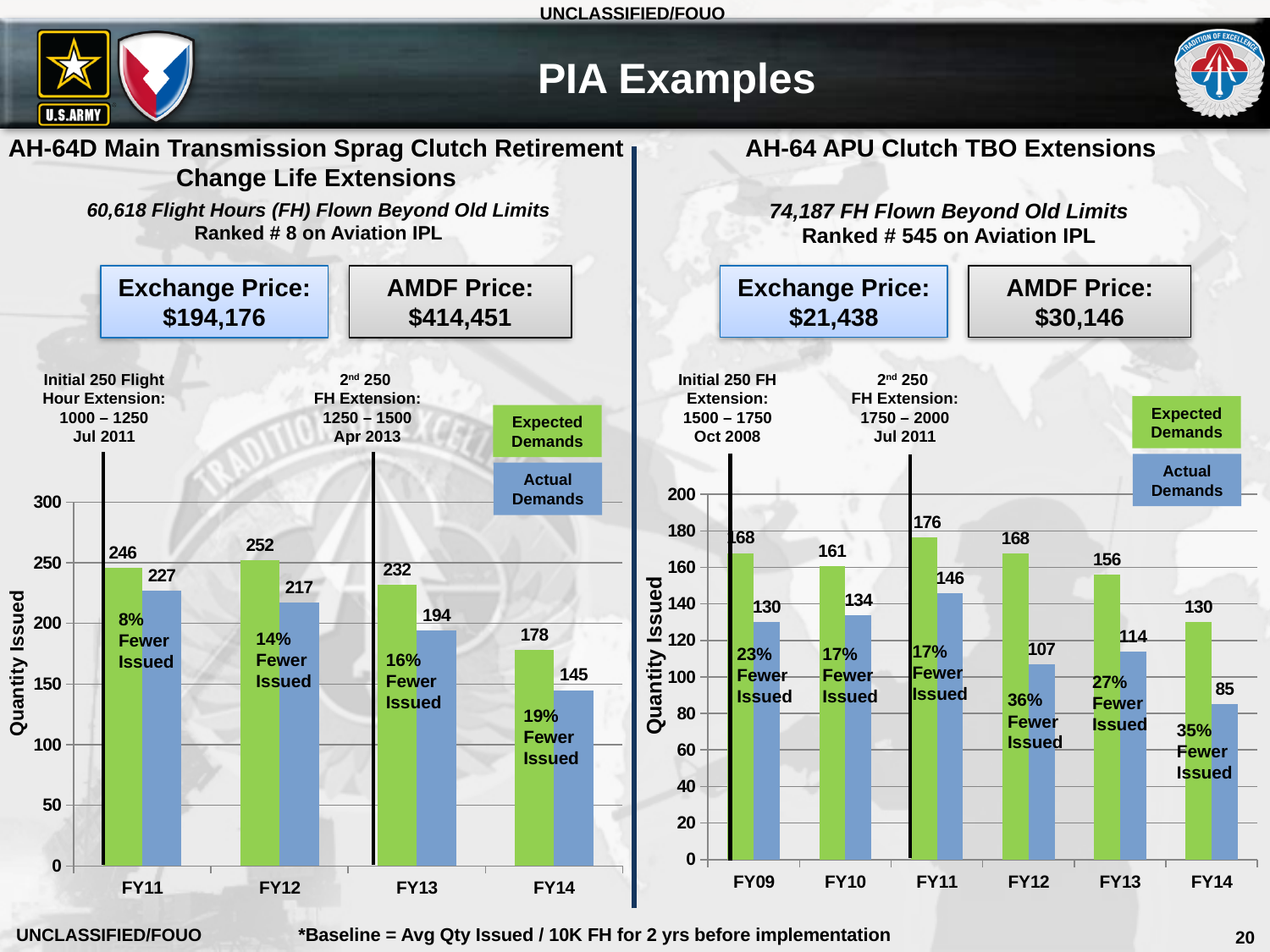

PIA Examples
AH-64D Main Transmission Sprag Clutch Retirement Change Life Extensions
AH-64 APU Clutch TBO Extensions
60,618 Flight Hours (FH) Flown Beyond Old Limits
Ranked # 8 on Aviation IPL

74,187 FH Flown Beyond Old Limits
Ranked # 545 on Aviation IPL

Exchange Price:
$21,438
AMDF Price:
$30,146
Exchange Price:
$194,176
AMDF Price:
$414,451
Initial 250 Flight Hour Extension:
1000 – 1250
Jul 2011
2nd 250
FH Extension:
1250 – 1500
Apr 2013
Initial 250 FH Extension:
1500 – 1750
Oct 2008
2nd 250
FH Extension:
1750 – 2000
Jul 2011
Expected Demands
Expected Demands
Actual Demands
Actual Demands

### Chart

| Category |  |  |
|---|---|---|
| FY09 | 167.87152822019235 | 130.0 |
| FY10 | 160.82670811914033 | 134.0 |
| FY11 | 176.39862947372873 | 146.0 |
| FY12 | 167.51211488698254 | 107.0 |
| FY13 | 156.06667299882483 | 114.0 |
| FY14 | 130.2853409751679 | 85.0 |

### Chart

| Category |  |  |
|---|---|---|
| FY11 | 246.13931713442818 | 227.0 |
| FY12 | 252.37602900752807 | 217.0 |
| FY13 | 231.9120044287765 | 194.0 |
| FY14 | 178.06246779670758 | 145.0 |
8% Fewer Issued
14% Fewer Issued
17% Fewer Issued
23% Fewer Issued
17% Fewer Issued
Quantity Issued
16% Fewer Issued
Quantity Issued
27% Fewer Issued
36% Fewer Issued
19% Fewer Issued
35% Fewer Issued
*Baseline = Avg Qty Issued / 10K FH for 2 yrs before implementation